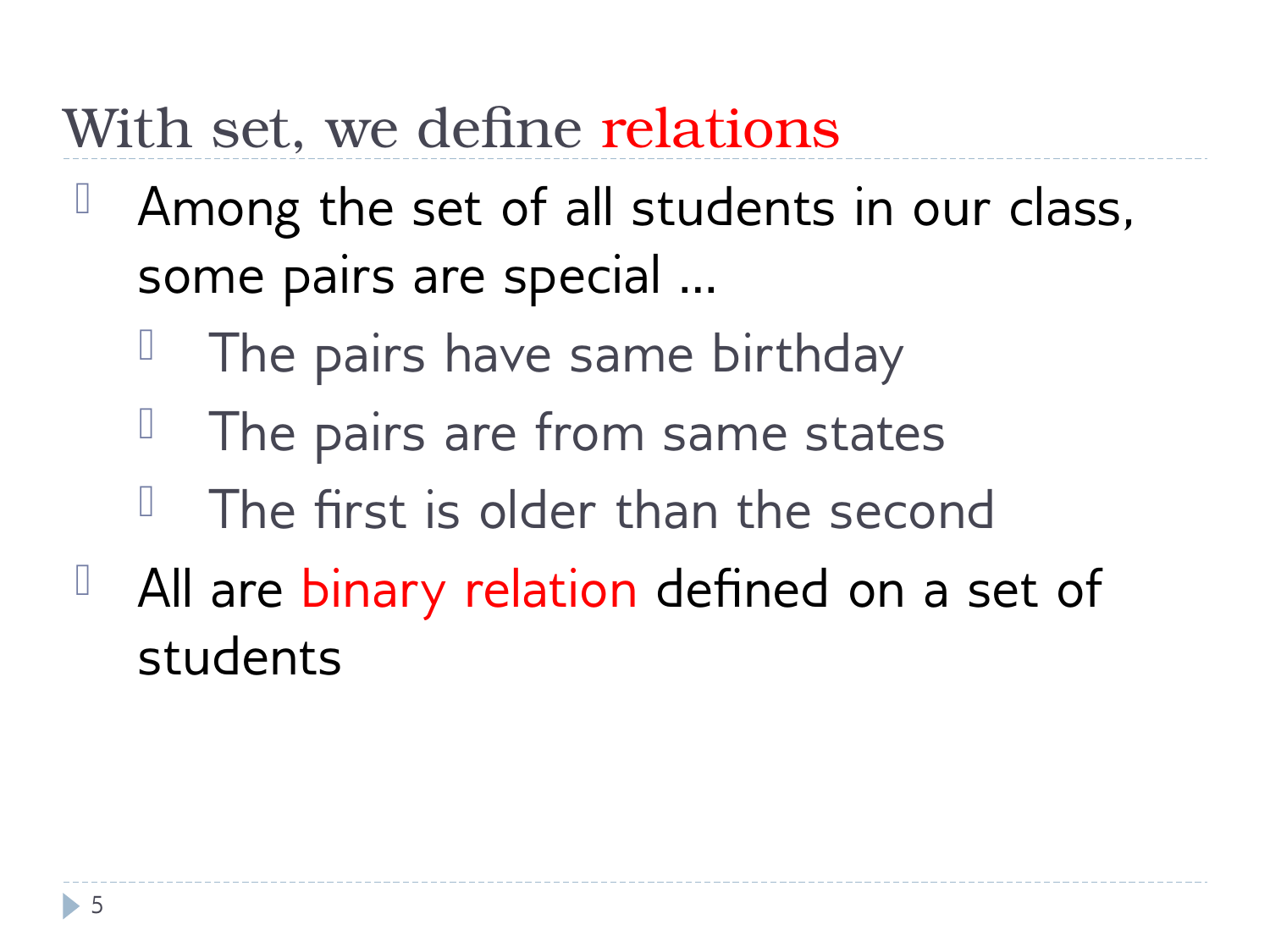

With set, we define relations
Among the set of all students in our class, some pairs are special …
The pairs have same birthday
The pairs are from same states
The first is older than the second
All are binary relation defined on a set of students
5